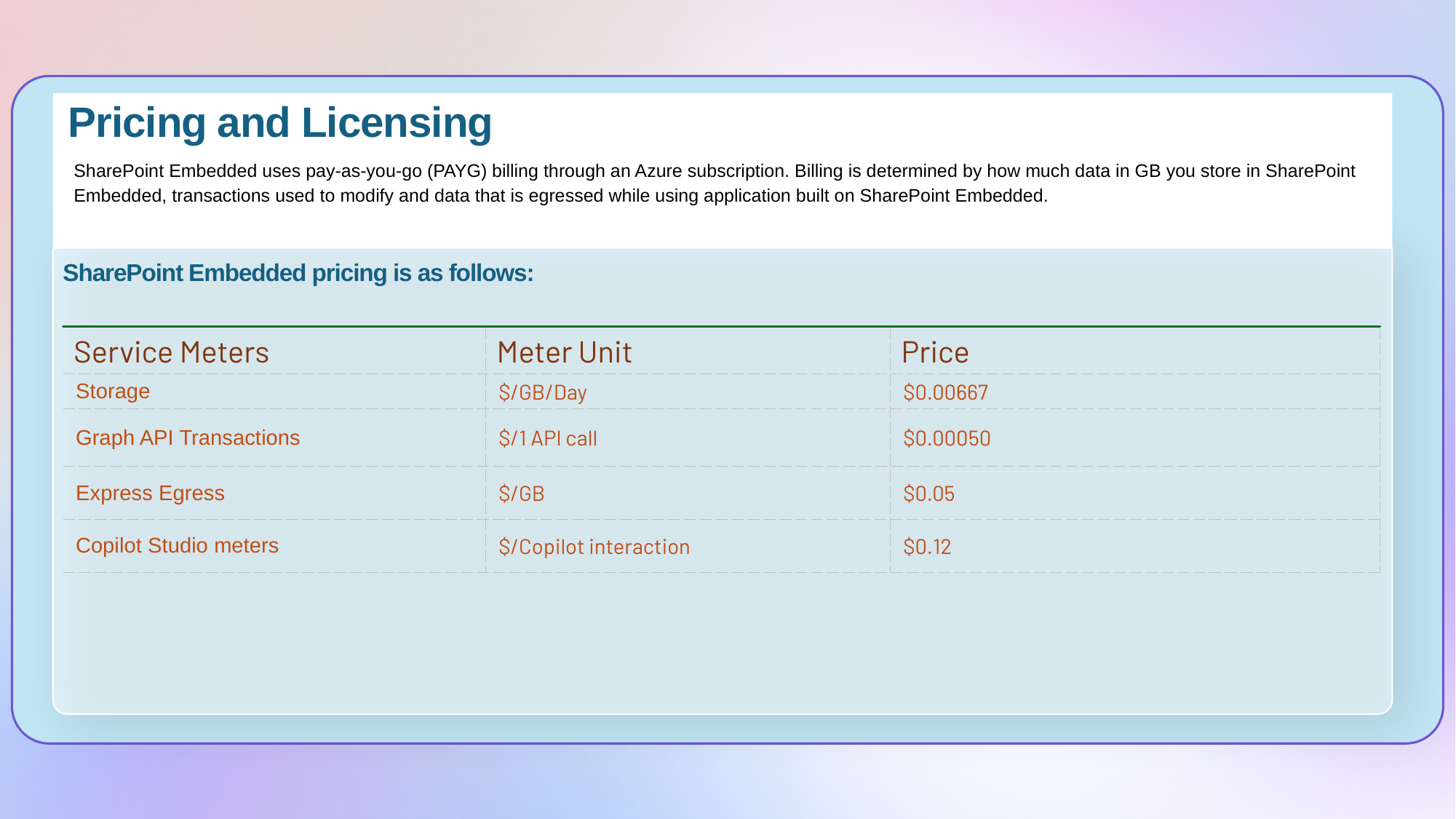

Pricing and Licensing

SharePoint Embedded uses pay-as-you-go (PAYG) billing through an Azure subscription. Billing is determined by how much data in GB you store in SharePoint Embedded, transactions used to modify and data that is egressed while using application built on SharePoint Embedded.

SharePoint Embedded pricing is as follows:
| Service Meters | Meter Unit | Price |
| --- | --- | --- |
| Storage | $/GB/Day | $0.00667 |
| Graph API Transactions | $/1 API call | $0.00050 |
| Express Egress | $/GB | $0.05 |
| Copilot Studio meters | $/Copilot interaction | $0.12 |